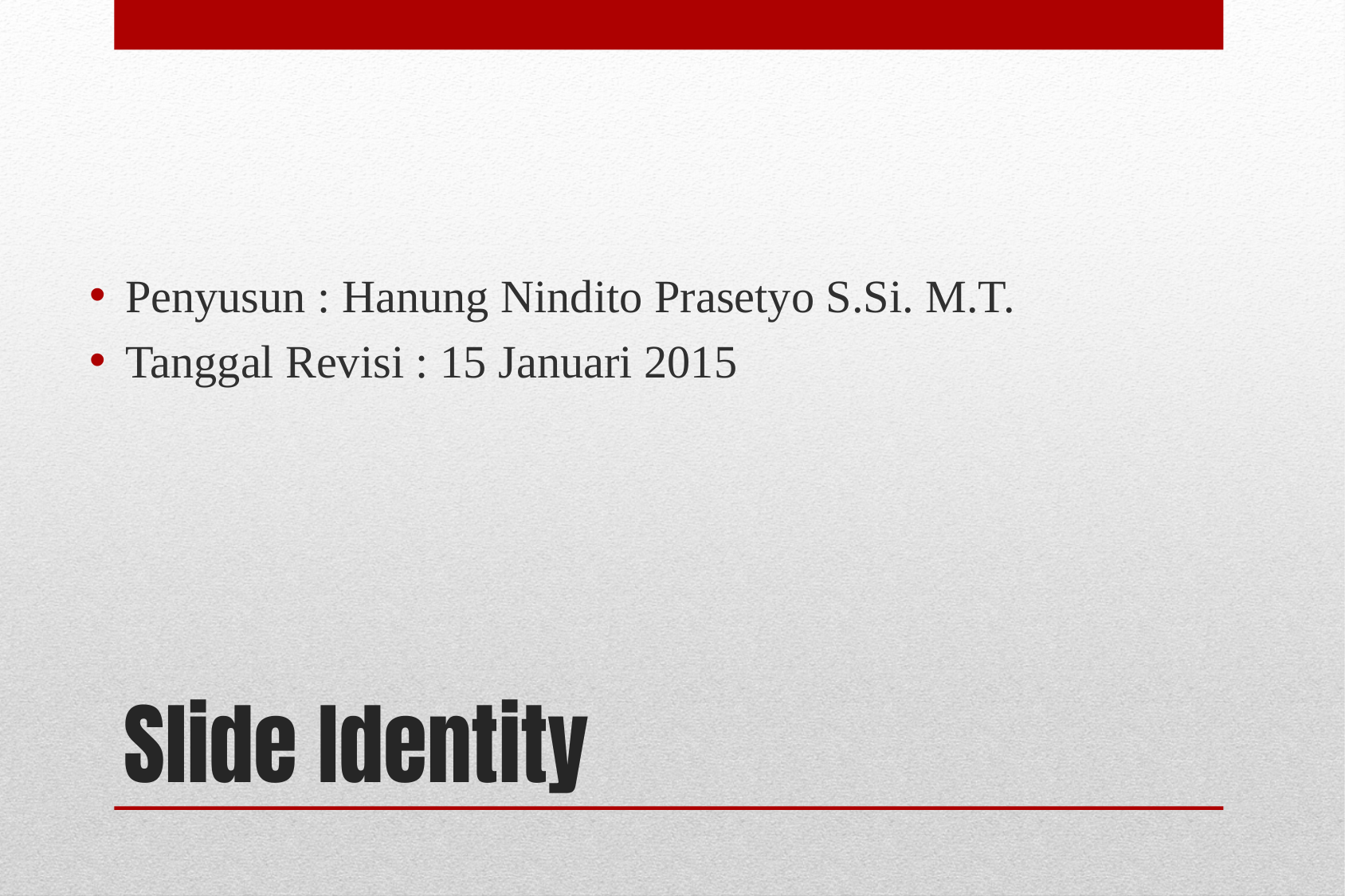

Penyusun : Hanung Nindito Prasetyo S.Si. M.T.
Tanggal Revisi : 15 Januari 2015

# Slide Identity